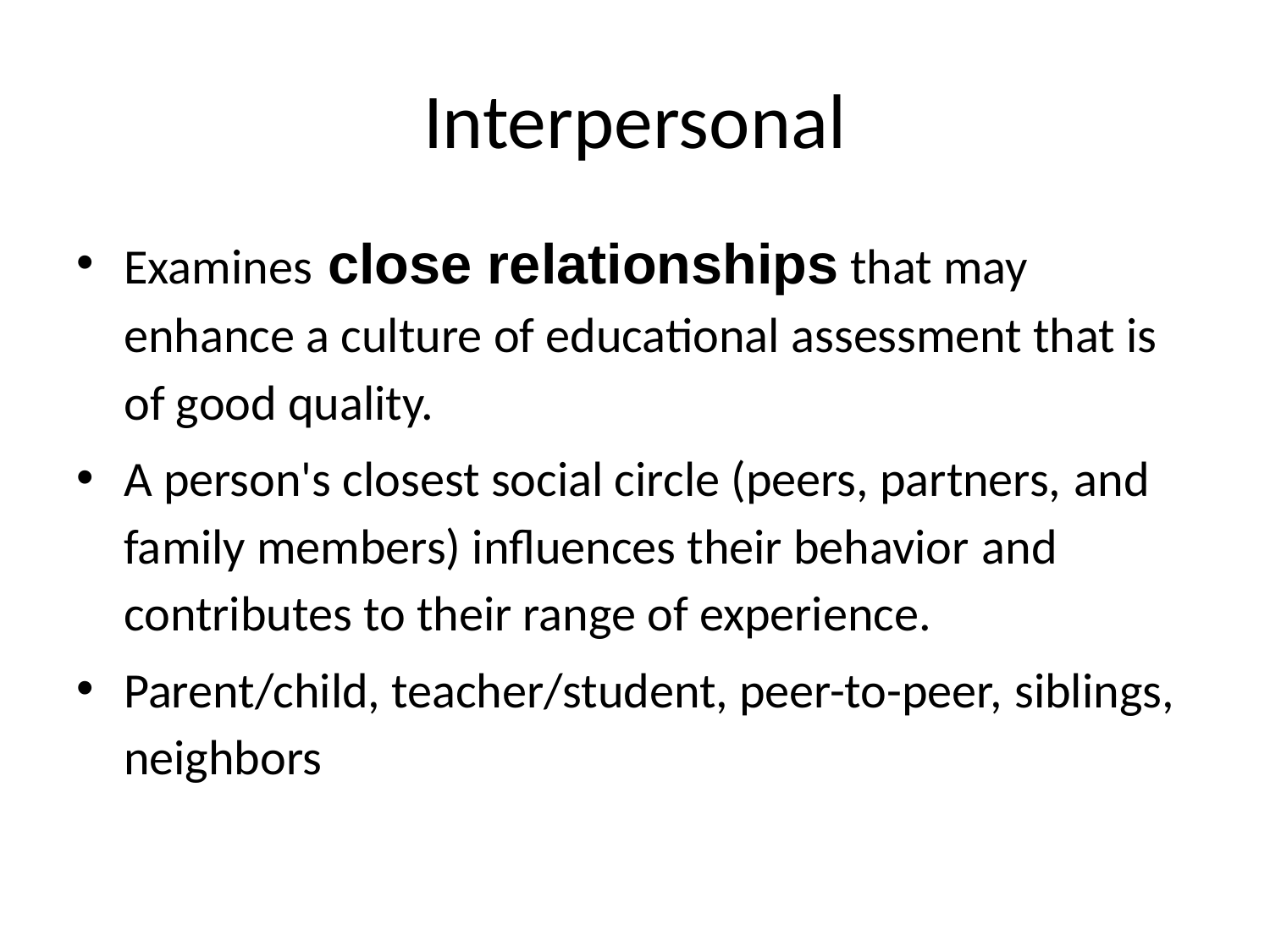

# Interpersonal
Examines close relationships that may enhance a culture of educational assessment that is of good quality.
A person's closest social circle (peers, partners, and family members) influences their behavior and contributes to their range of experience.
Parent/child, teacher/student, peer-to-peer, siblings, neighbors